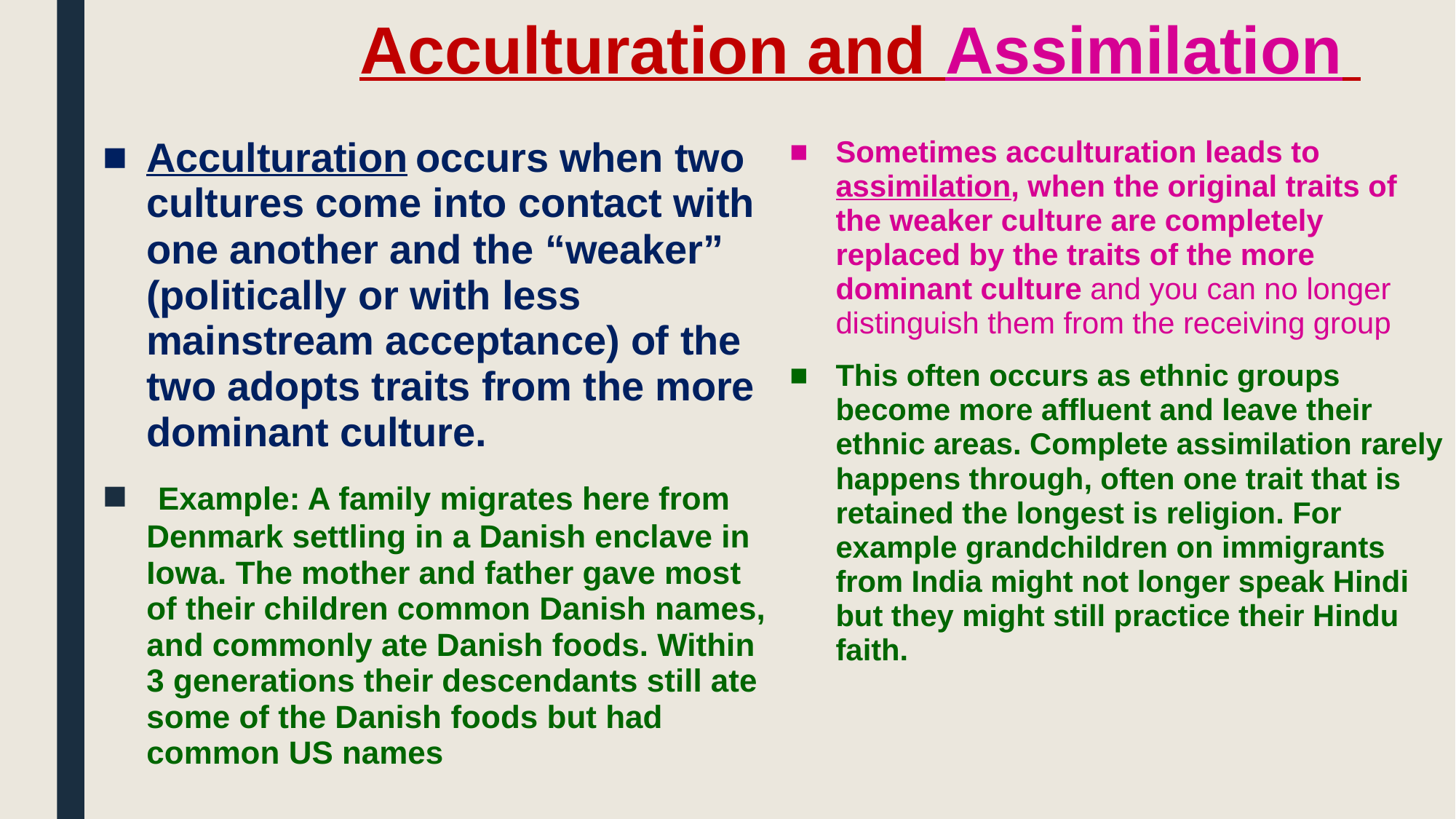

# Acculturation and Assimilation
Acculturation occurs when two cultures come into contact with one another and the “weaker” (politically or with less mainstream acceptance) of the two adopts traits from the more dominant culture.
 Example: A family migrates here from Denmark settling in a Danish enclave in Iowa. The mother and father gave most of their children common Danish names, and commonly ate Danish foods. Within 3 generations their descendants still ate some of the Danish foods but had common US names
Sometimes acculturation leads to assimilation, when the original traits of the weaker culture are completely replaced by the traits of the more dominant culture and you can no longer distinguish them from the receiving group
This often occurs as ethnic groups become more affluent and leave their ethnic areas. Complete assimilation rarely happens through, often one trait that is retained the longest is religion. For example grandchildren on immigrants from India might not longer speak Hindi but they might still practice their Hindu faith.